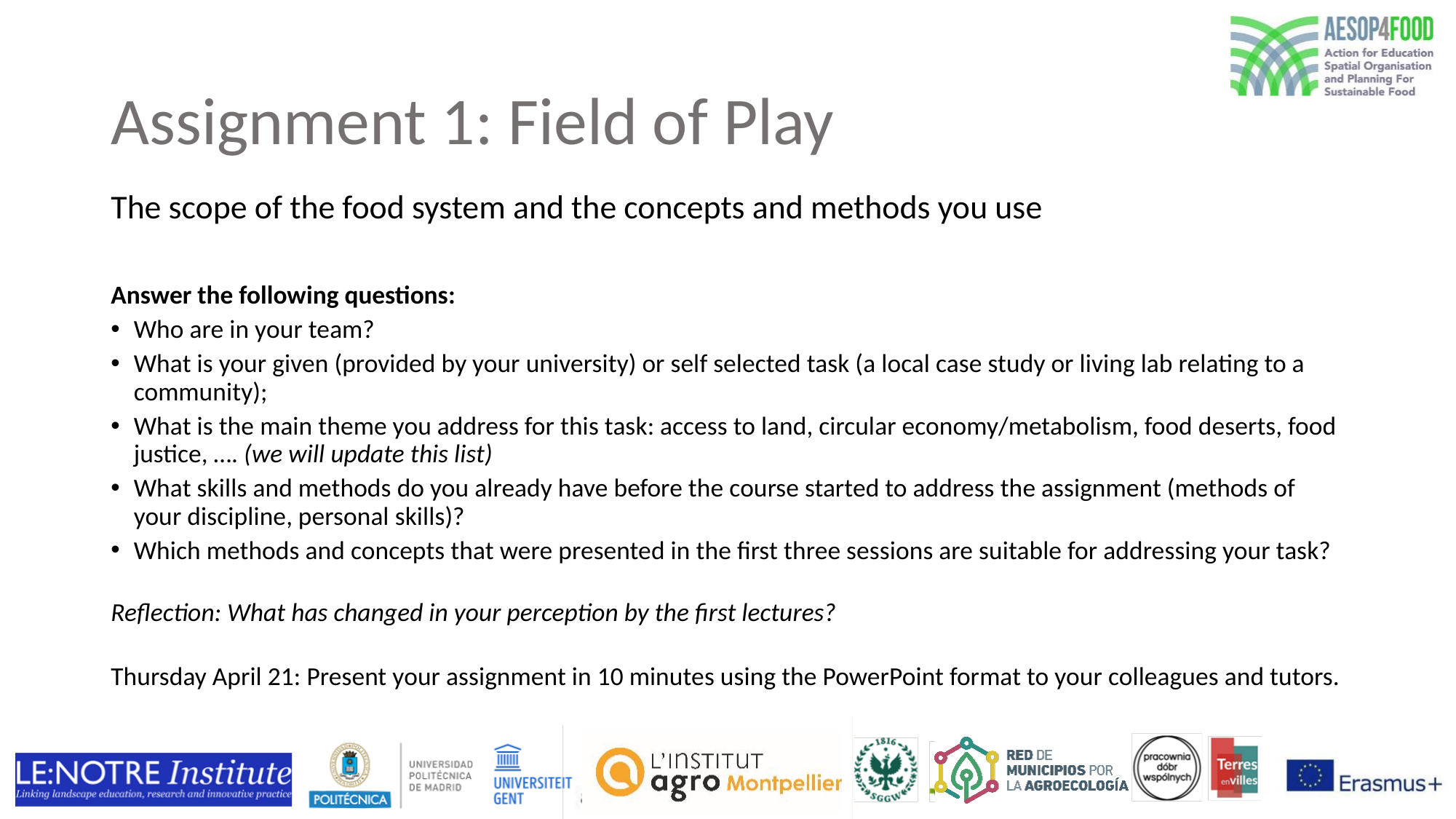

# Assignment 1: Field of Play
The scope of the food system and the concepts and methods you use

Answer the following questions:
Who are in your team?
What is your given (provided by your university) or self selected task (a local case study or living lab relating to a community);
What is the main theme you address for this task: access to land, circular economy/metabolism, food deserts, food justice, …. (we will update this list)
What skills and methods do you already have before the course started to address the assignment (methods of your discipline, personal skills)?
Which methods and concepts that were presented in the first three sessions are suitable for addressing your task?
Reflection: What has changed in your perception by the first lectures?
Thursday April 21: Present your assignment in 10 minutes using the PowerPoint format to your colleagues and tutors.